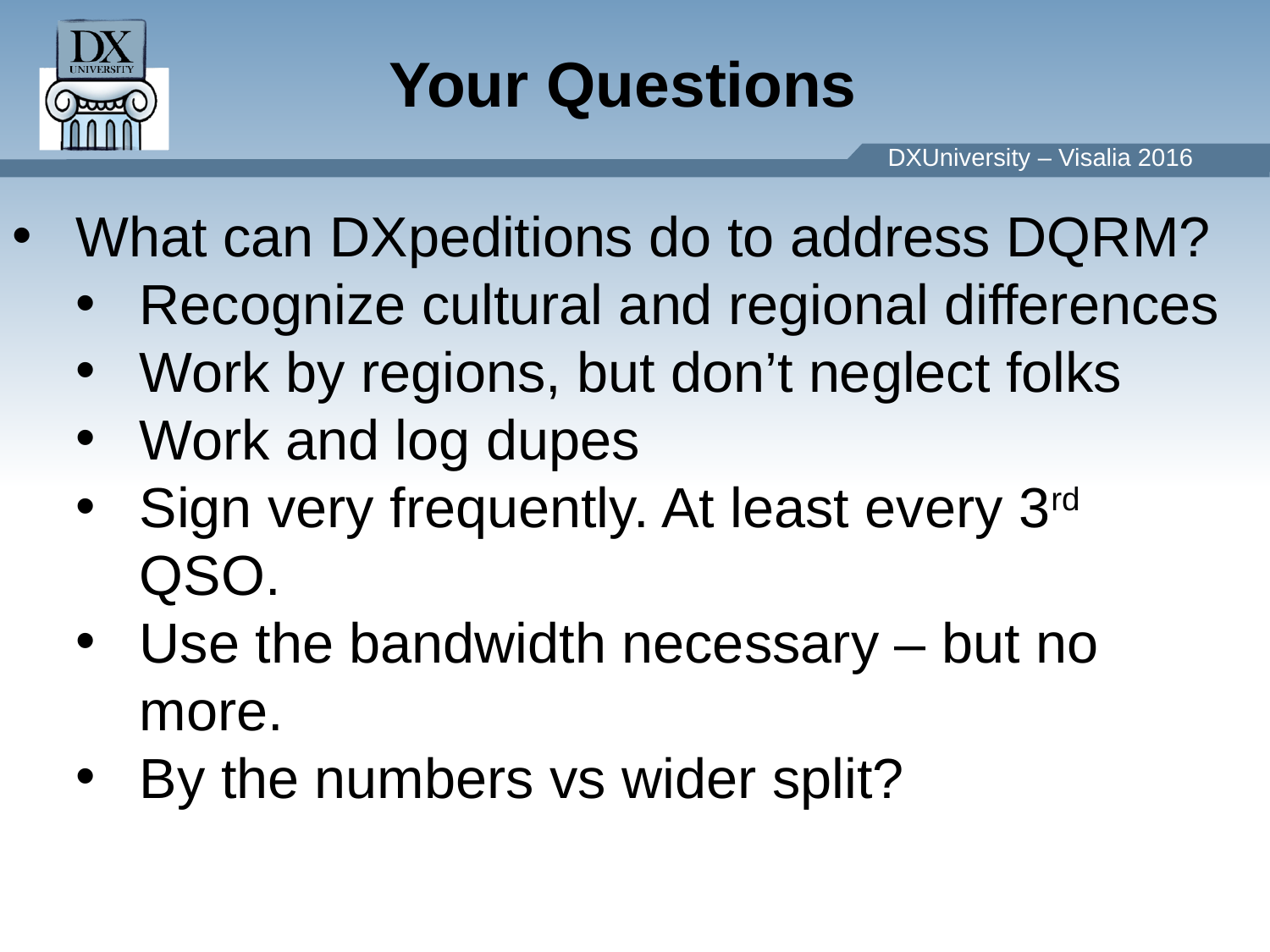

Your Questions
What can DXpeditions do to address DQRM?
Recognize cultural and regional differences
Work by regions, but don’t neglect folks
Work and log dupes
Sign very frequently. At least every 3rd QSO.
Use the bandwidth necessary – but no more.
By the numbers vs wider split?